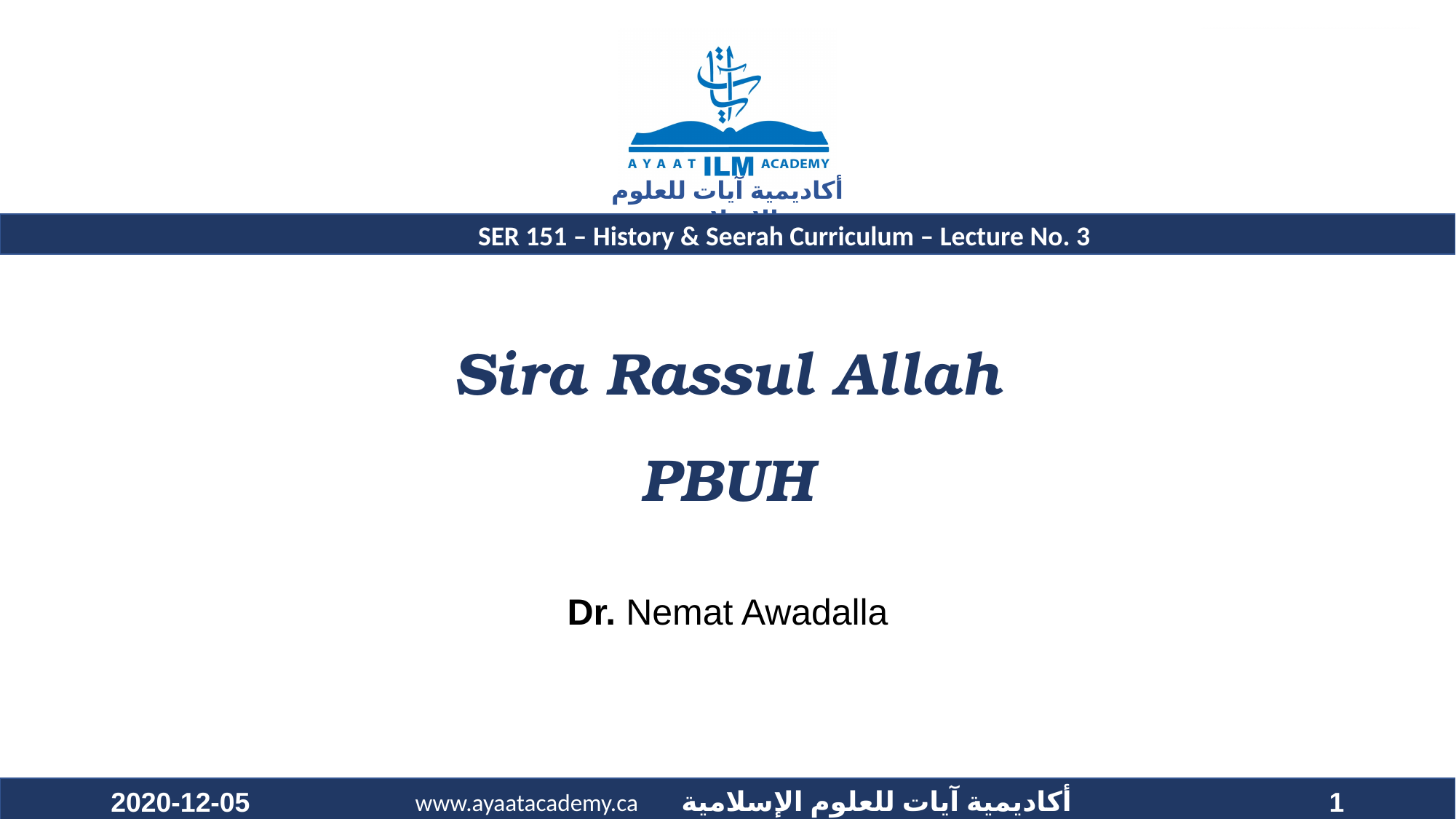

SER 151 – History & Seerah Curriculum – Lecture No. 3
# Sira Rassul Allah PBUH
Dr. Nemat Awadalla
2020-12-05
1